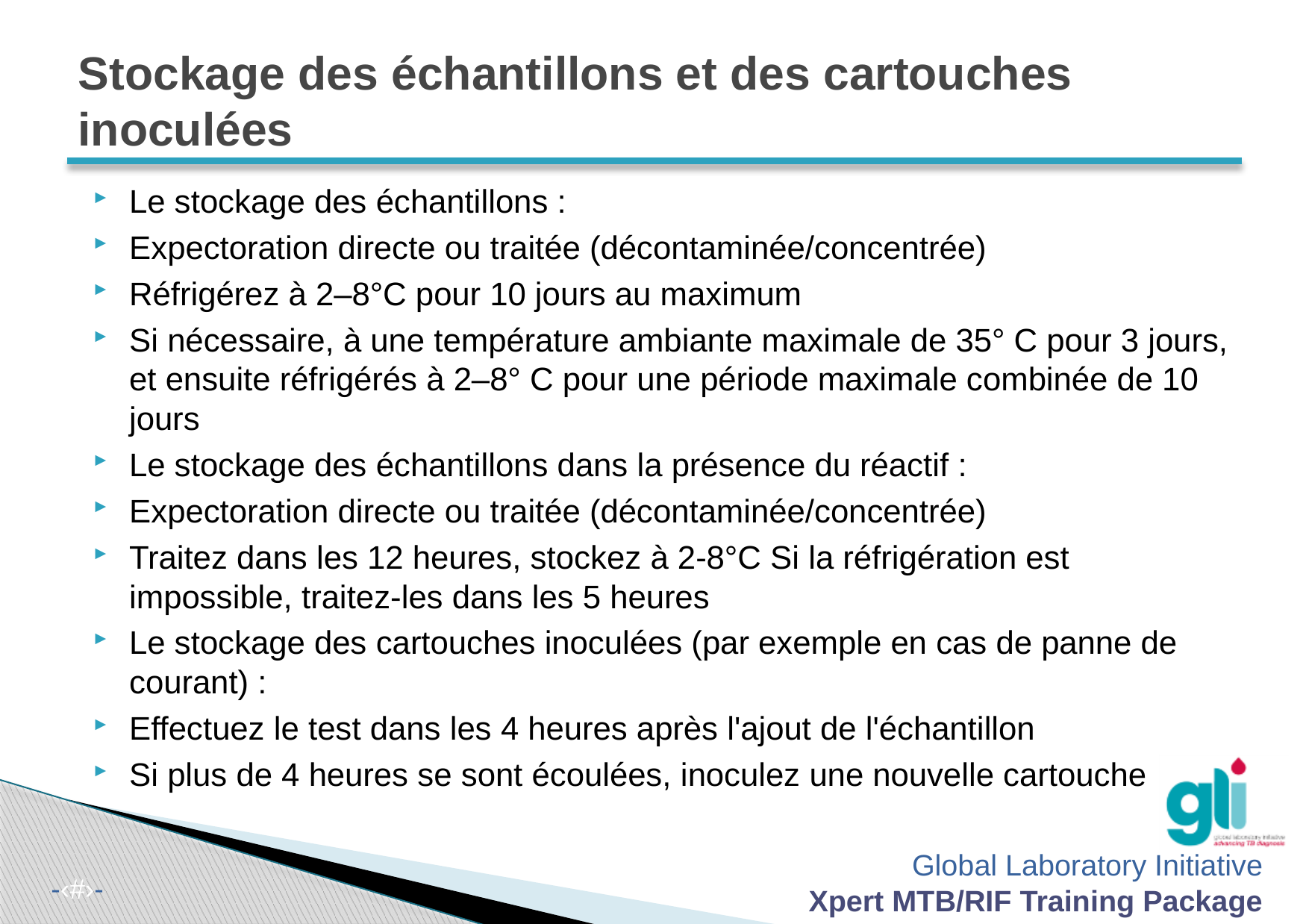

# Stockage des échantillons et des cartouches inoculées
Le stockage des échantillons :
Expectoration directe ou traitée (décontaminée/concentrée)
Réfrigérez à 2–8°C pour 10 jours au maximum
Si nécessaire, à une température ambiante maximale de 35° C pour 3 jours, et ensuite réfrigérés à 2–8° C pour une période maximale combinée de 10 jours
Le stockage des échantillons dans la présence du réactif :
Expectoration directe ou traitée (décontaminée/concentrée)
Traitez dans les 12 heures, stockez à 2-8°C Si la réfrigération est impossible, traitez-les dans les 5 heures
Le stockage des cartouches inoculées (par exemple en cas de panne de courant) :
Effectuez le test dans les 4 heures après l'ajout de l'échantillon
Si plus de 4 heures se sont écoulées, inoculez une nouvelle cartouche